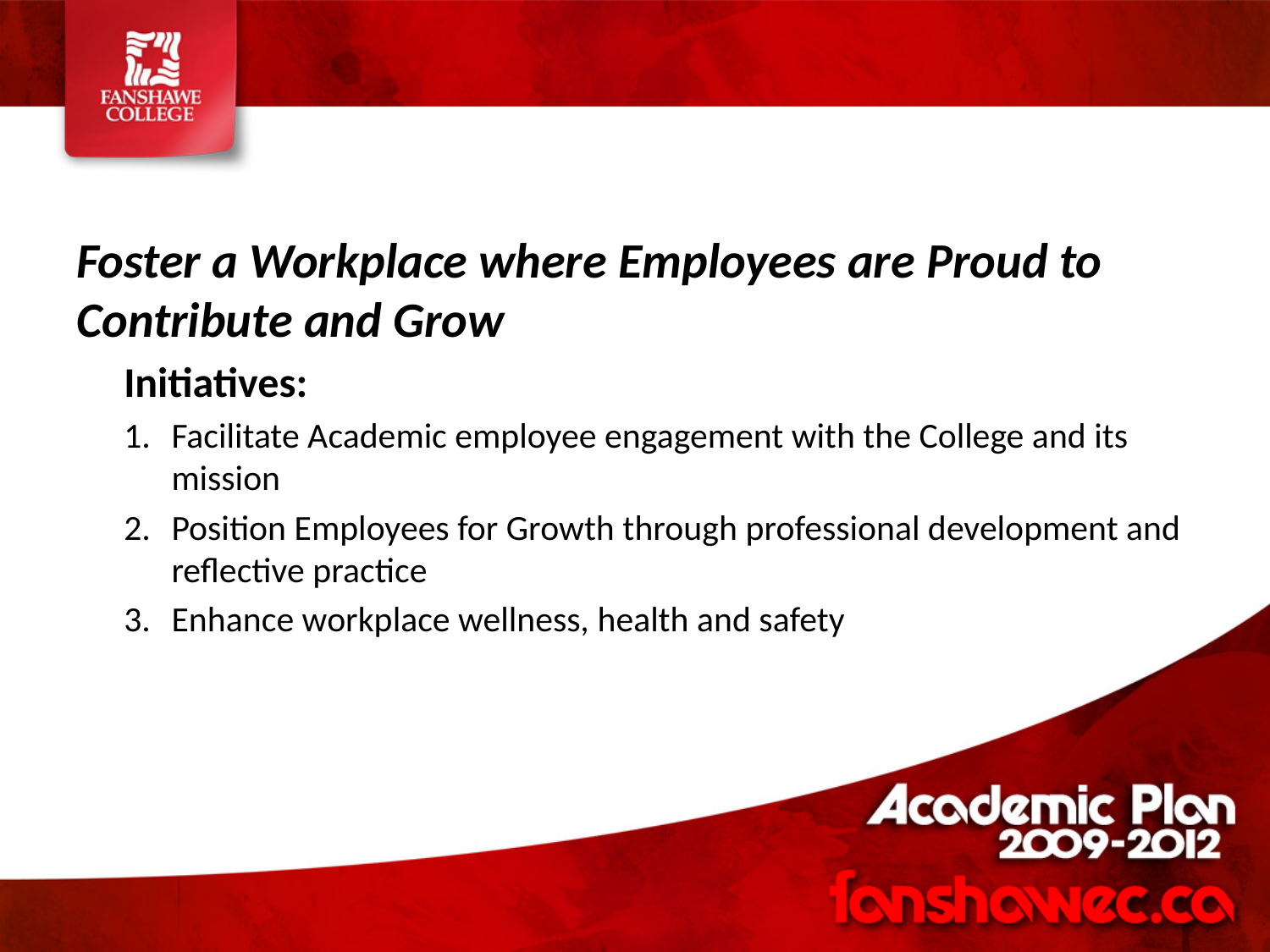

Foster a Workplace where Employees are Proud to Contribute and Grow
Initiatives:
Facilitate Academic employee engagement with the College and its mission
Position Employees for Growth through professional development and reflective practice
Enhance workplace wellness, health and safety